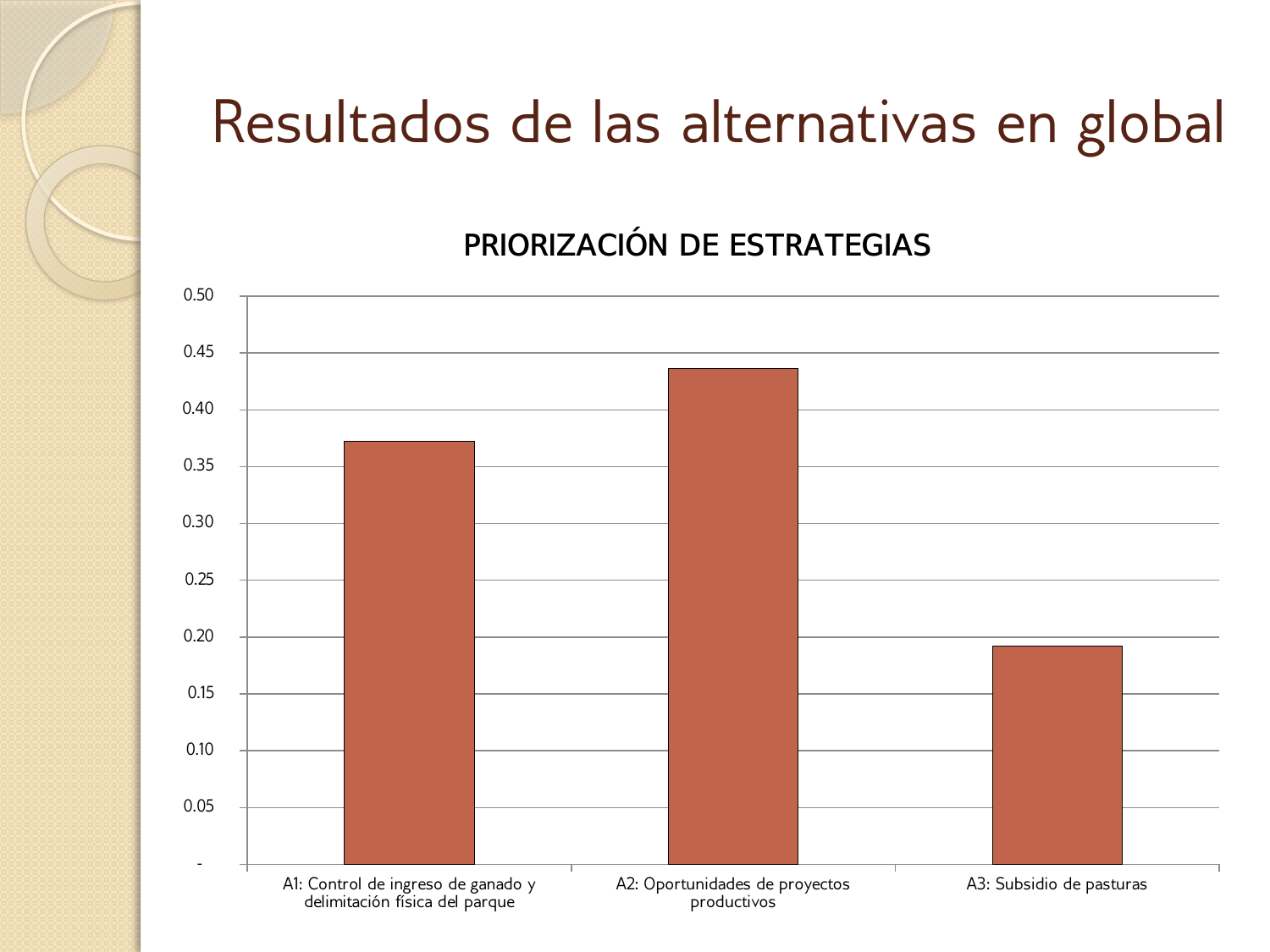

# Resultados de las alternativas en global

### Chart: PRIORIZACIÓN DE ESTRATEGIAS

| Category |  |
|---|---|
| A1: Control de ingreso de ganado y delimitación física del parque | 0.3719086610880866 |
| A2: Oportunidades de proyectos productivos | 0.43625492954448025 |
| A3: Subsidio de pasturas | 0.19183640936743876 |